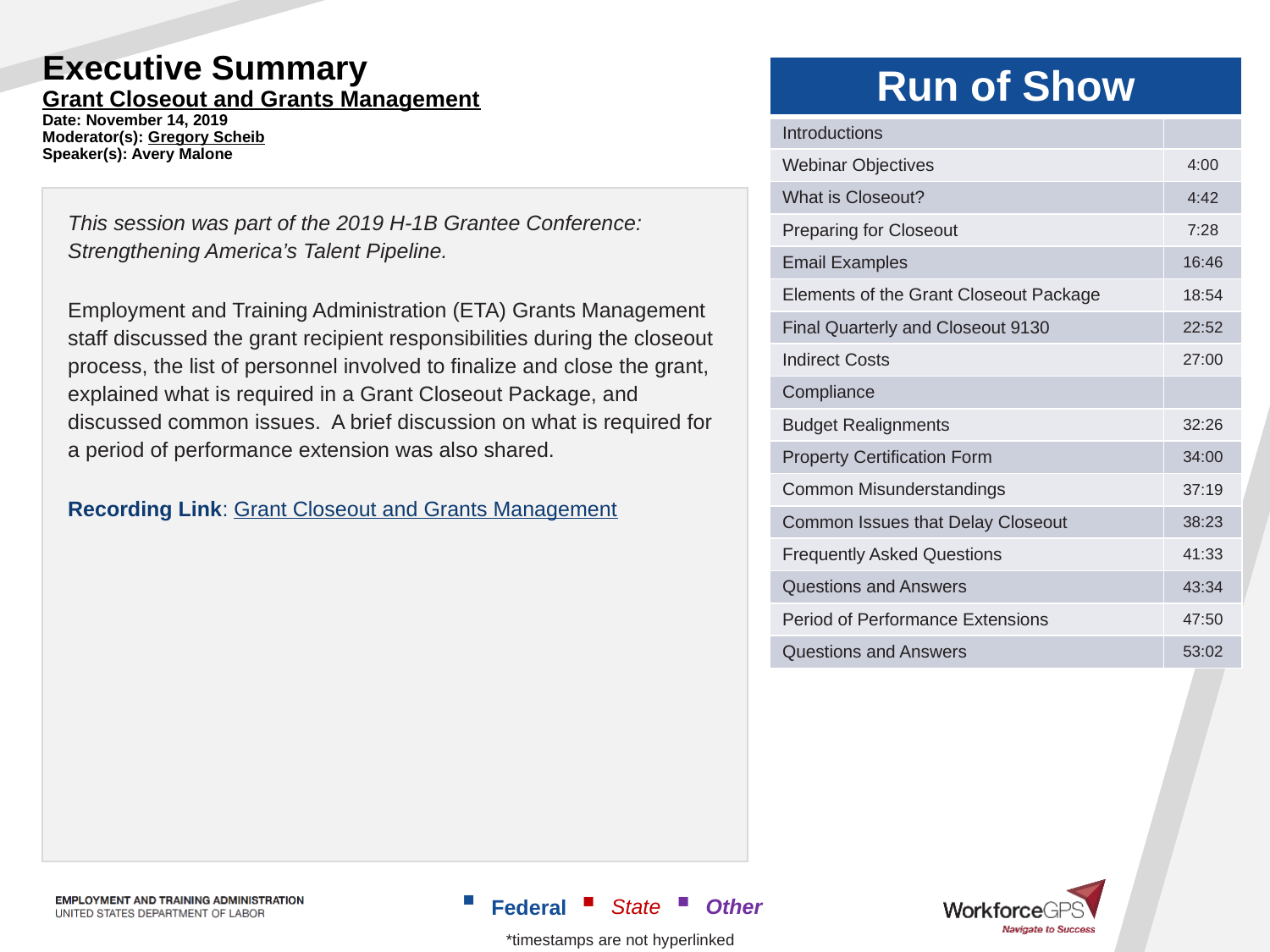

# Executive Summary Grant Closeout and Grants Management Date: November 14, 2019 Moderator(s): Gregory Scheib Speaker(s): Avery Malone
| Run of Show |  |
| --- | --- |
| Introductions |  |
| Webinar Objectives | 4:00 |
| What is Closeout? | 4:42 |
| Preparing for Closeout | 7:28 |
| Email Examples | 16:46 |
| Elements of the Grant Closeout Package | 18:54 |
| Final Quarterly and Closeout 9130 | 22:52 |
| Indirect Costs | 27:00 |
| Compliance |  |
| Budget Realignments | 32:26 |
| Property Certification Form | 34:00 |
| Common Misunderstandings | 37:19 |
| Common Issues that Delay Closeout | 38:23 |
| Frequently Asked Questions | 41:33 |
| Questions and Answers | 43:34 |
| Period of Performance Extensions | 47:50 |
| Questions and Answers | 53:02 |
This session was part of the 2019 H-1B Grantee Conference: Strengthening America’s Talent Pipeline.
Employment and Training Administration (ETA) Grants Management staff discussed the grant recipient responsibilities during the closeout process, the list of personnel involved to finalize and close the grant, explained what is required in a Grant Closeout Package, and discussed common issues.  A brief discussion on what is required for a period of performance extension was also shared.
Recording Link: Grant Closeout and Grants Management